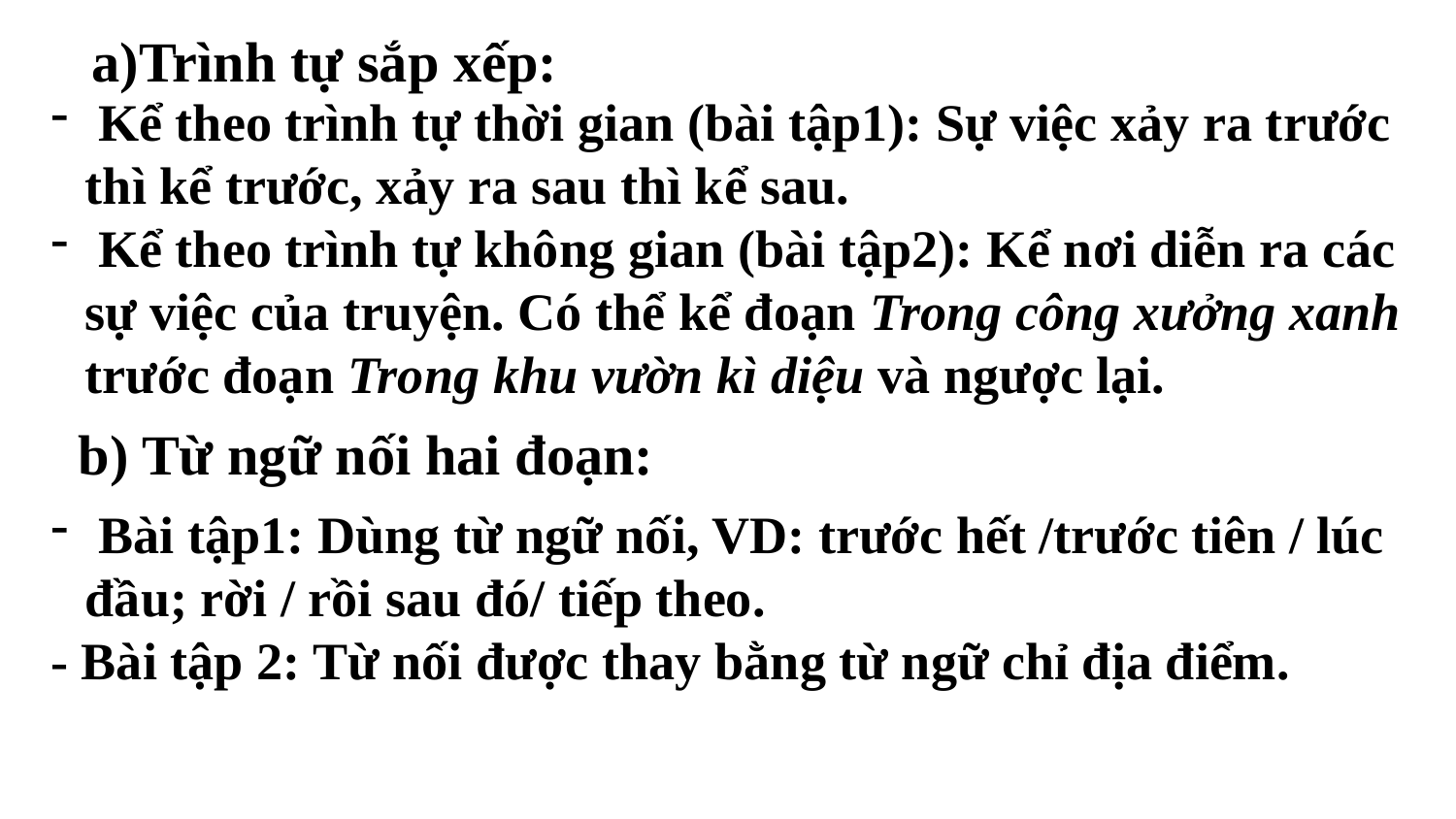

a)Trình tự sắp xếp:
 Kể theo trình tự thời gian (bài tập1): Sự việc xảy ra trước thì kể trước, xảy ra sau thì kể sau.
 Kể theo trình tự không gian (bài tập2): Kể nơi diễn ra các sự việc của truyện. Có thể kể đoạn Trong công xưởng xanh trước đoạn Trong khu vườn kì diệu và ngược lại.
b) Từ ngữ nối hai đoạn:
 Bài tập1: Dùng từ ngữ nối, VD: trước hết /trước tiên / lúc đầu; rời / rồi sau đó/ tiếp theo.
- Bài tập 2: Từ nối được thay bằng từ ngữ chỉ địa điểm.